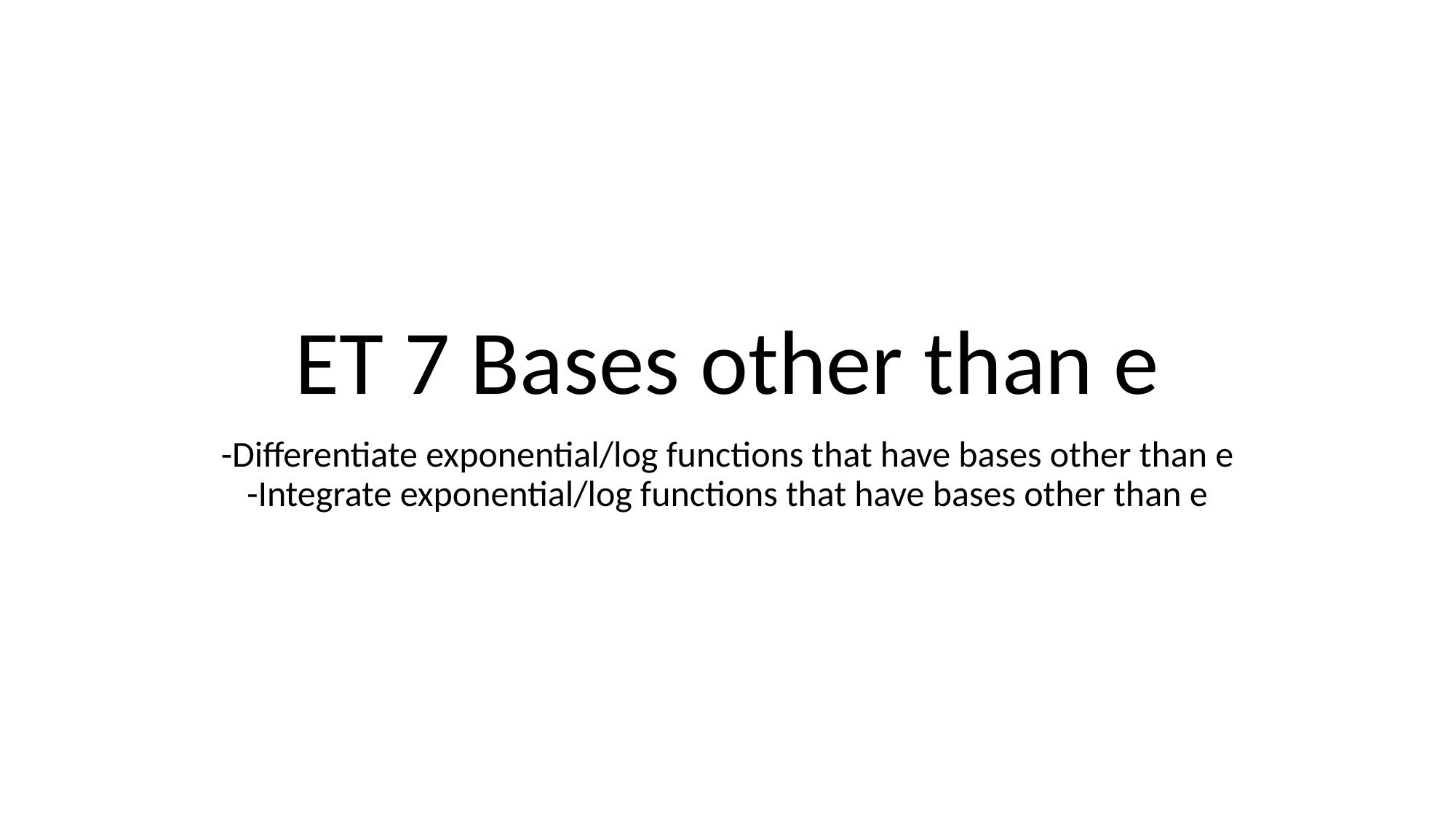

# ET 7 Bases other than e
-Differentiate exponential/log functions that have bases other than e
-Integrate exponential/log functions that have bases other than e